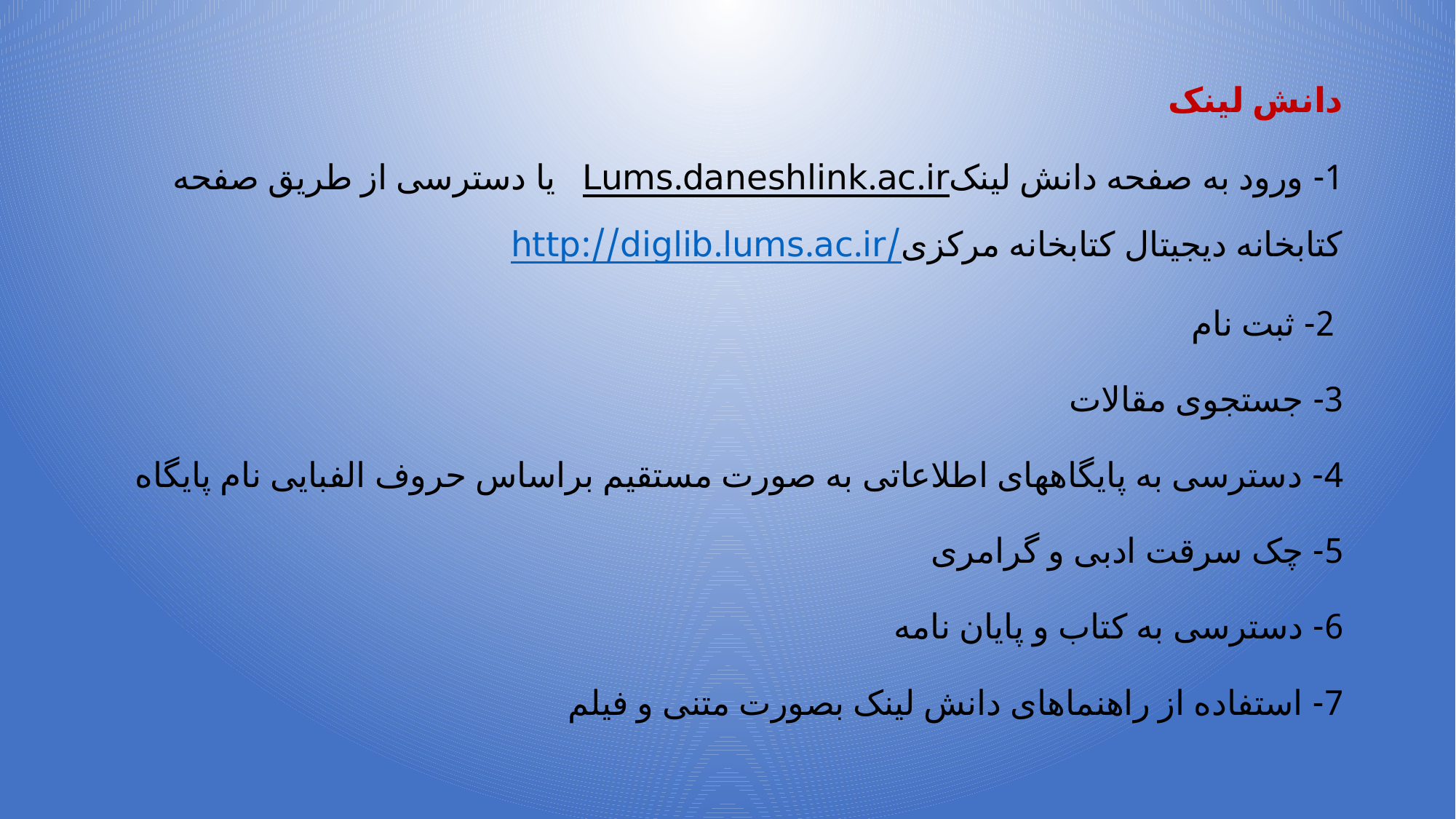

دانش لینک
1- ورود به صفحه دانش لینکLums.daneshlink.ac.ir   یا دسترسی از طریق صفحه  کتابخانه دیجیتال کتابخانه مرکزیhttp://diglib.lums.ac.ir/
 2- ثبت نام
3- جستجوی مقالات
4- دسترسی به پایگاههای اطلاعاتی به صورت مستقیم براساس حروف الفبایی نام پایگاه
5- چک سرقت ادبی و گرامری
6- دسترسی به کتاب و پایان نامه
7- استفاده از راهنماهای دانش لینک بصورت متنی و فیلم